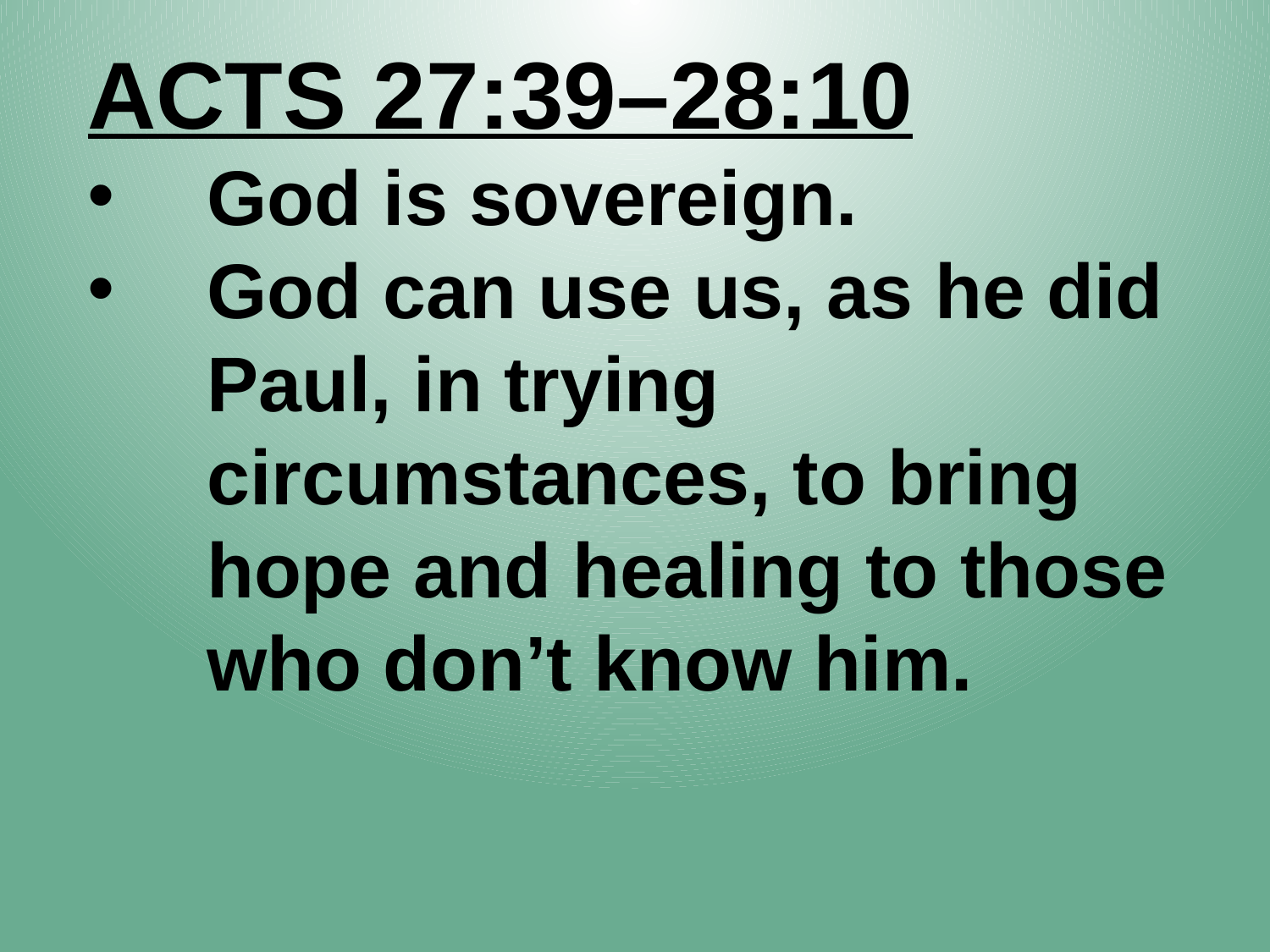

ACTS 27:39–28:10
God is sovereign.
God can use us, as he did Paul, in trying circumstances, to bring hope and healing to those who don’t know him.